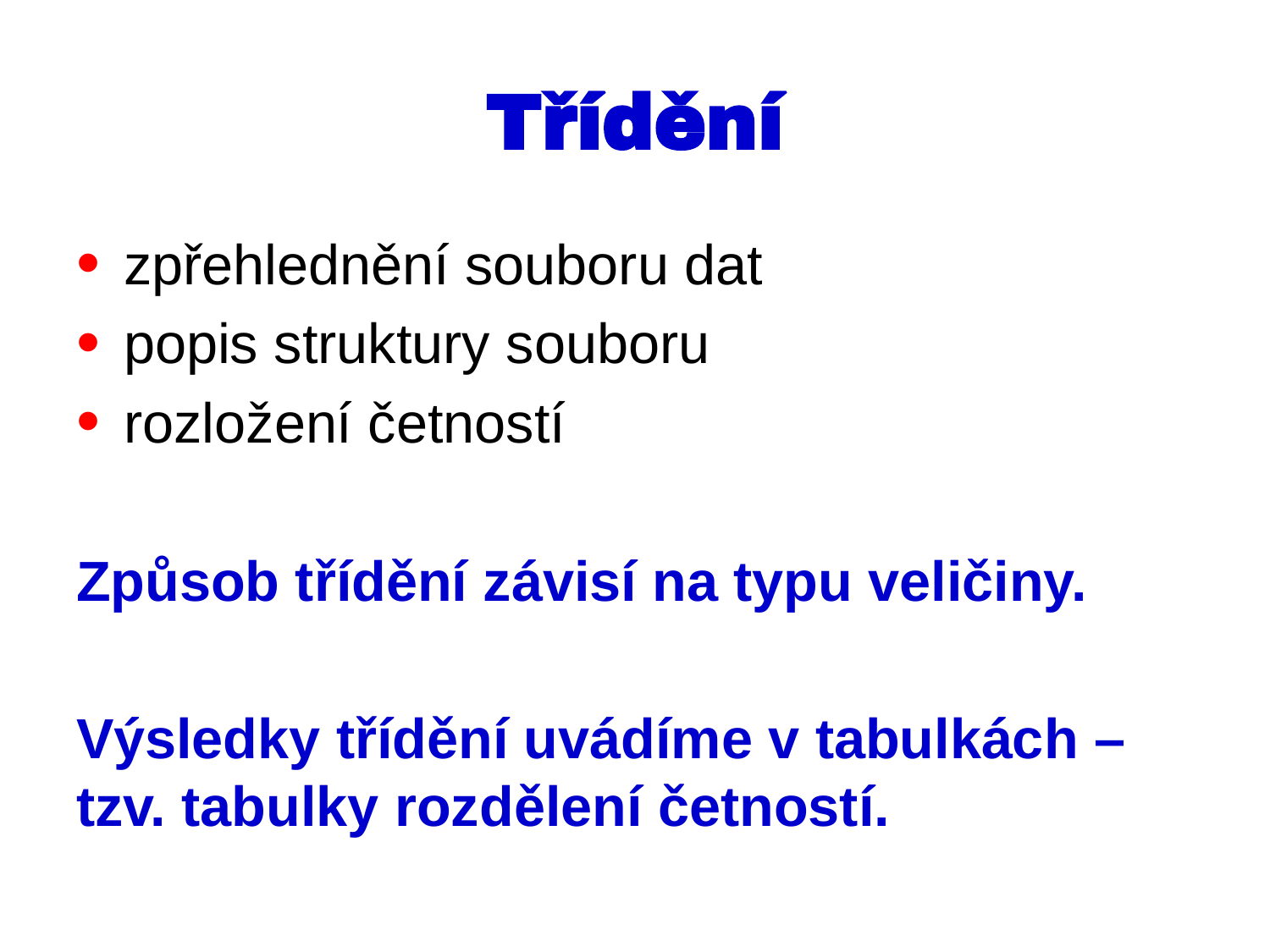

# Třídění
zpřehlednění souboru dat
popis struktury souboru
rozložení četností

Způsob třídění závisí na typu veličiny.

Výsledky třídění uvádíme v tabulkách – tzv. tabulky rozdělení četností.